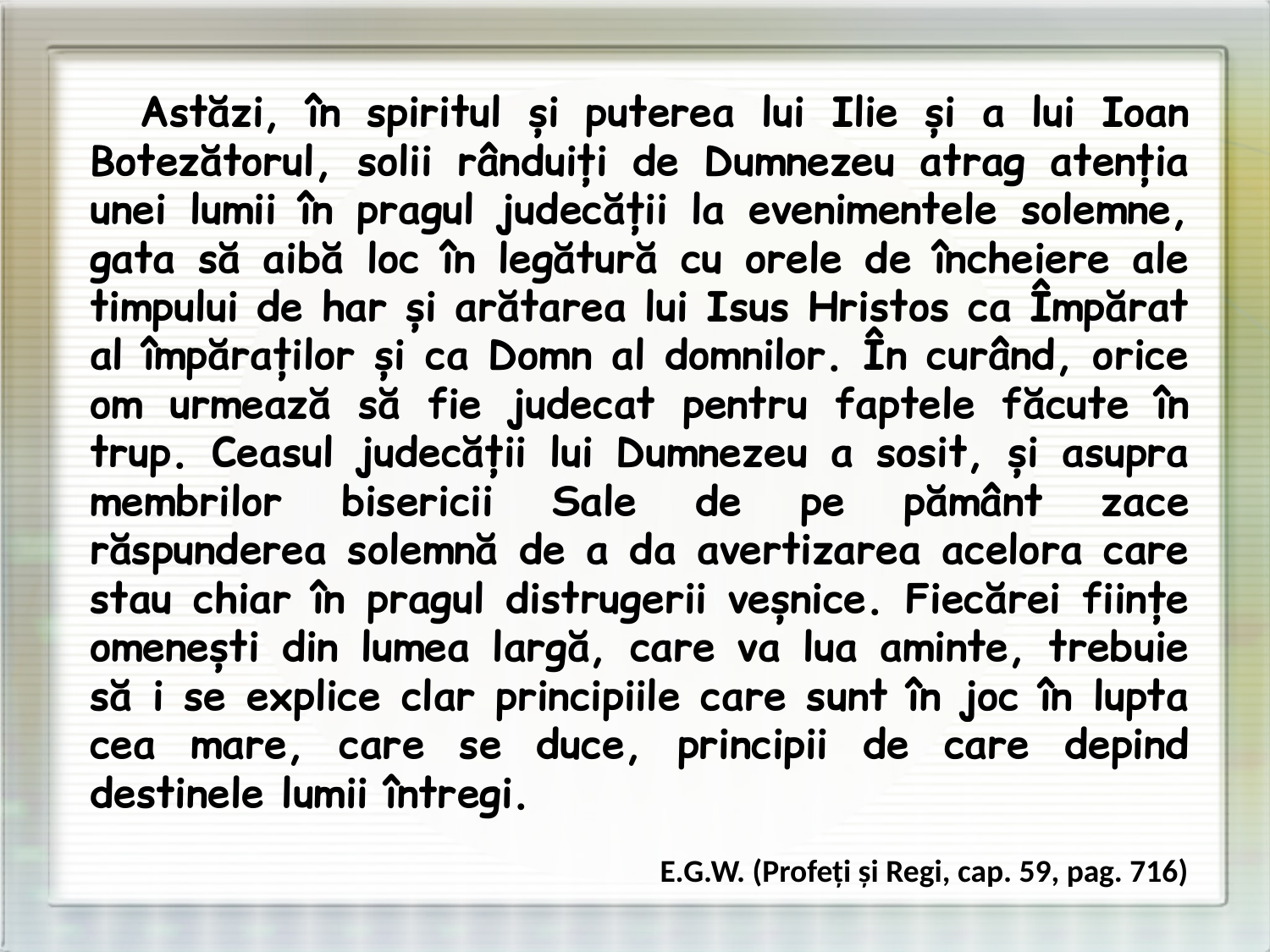

Astăzi, în spiritul şi puterea lui Ilie şi a lui Ioan Botezătorul, solii rânduiţi de Dumnezeu atrag atenţia unei lumii în pragul judecăţii la evenimentele solemne, gata să aibă loc în legătură cu orele de încheiere ale timpului de har şi arătarea lui Isus Hristos ca Împărat al împăraţilor şi ca Domn al domnilor. În curând, orice om urmează să fie judecat pentru faptele făcute în trup. Ceasul judecăţii lui Dumnezeu a sosit, şi asupra membrilor bisericii Sale de pe pământ zace răspunderea solemnă de a da avertizarea acelora care stau chiar în pragul distrugerii veşnice. Fiecărei fiinţe omeneşti din lumea largă, care va lua aminte, trebuie să i se explice clar principiile care sunt în joc în lupta cea mare, care se duce, principii de care depind destinele lumii întregi.
E.G.W. (Profeţi şi Regi, cap. 59, pag. 716)